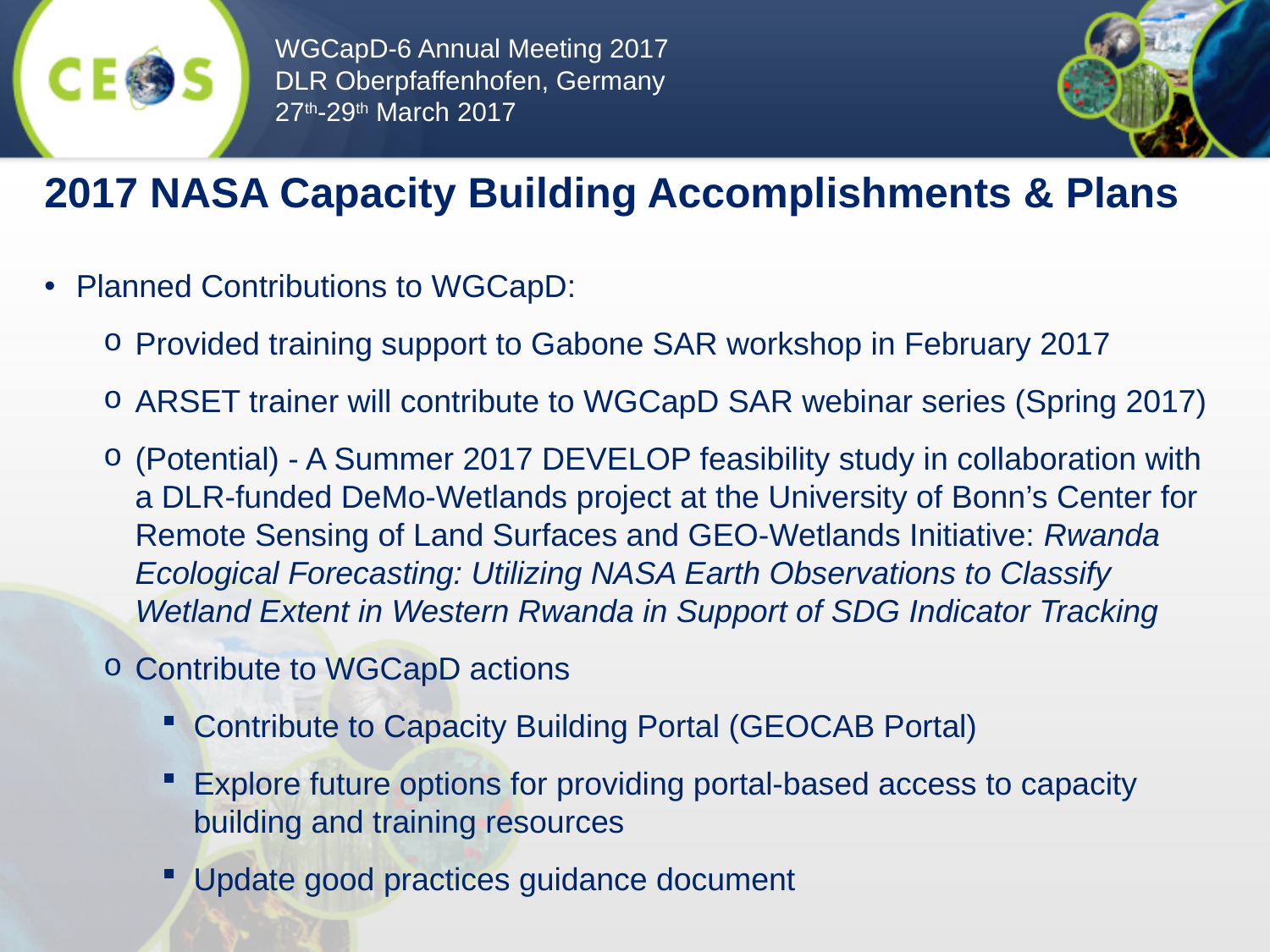

WGCapD-6 Annual Meeting 2017
DLR Oberpfaffenhofen, Germany
27th-29th March 2017
2017 NASA Capacity Building Accomplishments & Plans

Planned Contributions to WGCapD:
Provided training support to Gabone SAR workshop in February 2017
ARSET trainer will contribute to WGCapD SAR webinar series (Spring 2017)
(Potential) - A Summer 2017 DEVELOP feasibility study in collaboration with a DLR-funded DeMo-Wetlands project at the University of Bonn’s Center for Remote Sensing of Land Surfaces and GEO-Wetlands Initiative: Rwanda Ecological Forecasting: Utilizing NASA Earth Observations to Classify Wetland Extent in Western Rwanda in Support of SDG Indicator Tracking
Contribute to WGCapD actions
Contribute to Capacity Building Portal (GEOCAB Portal)
Explore future options for providing portal-based access to capacity building and training resources
Update good practices guidance document